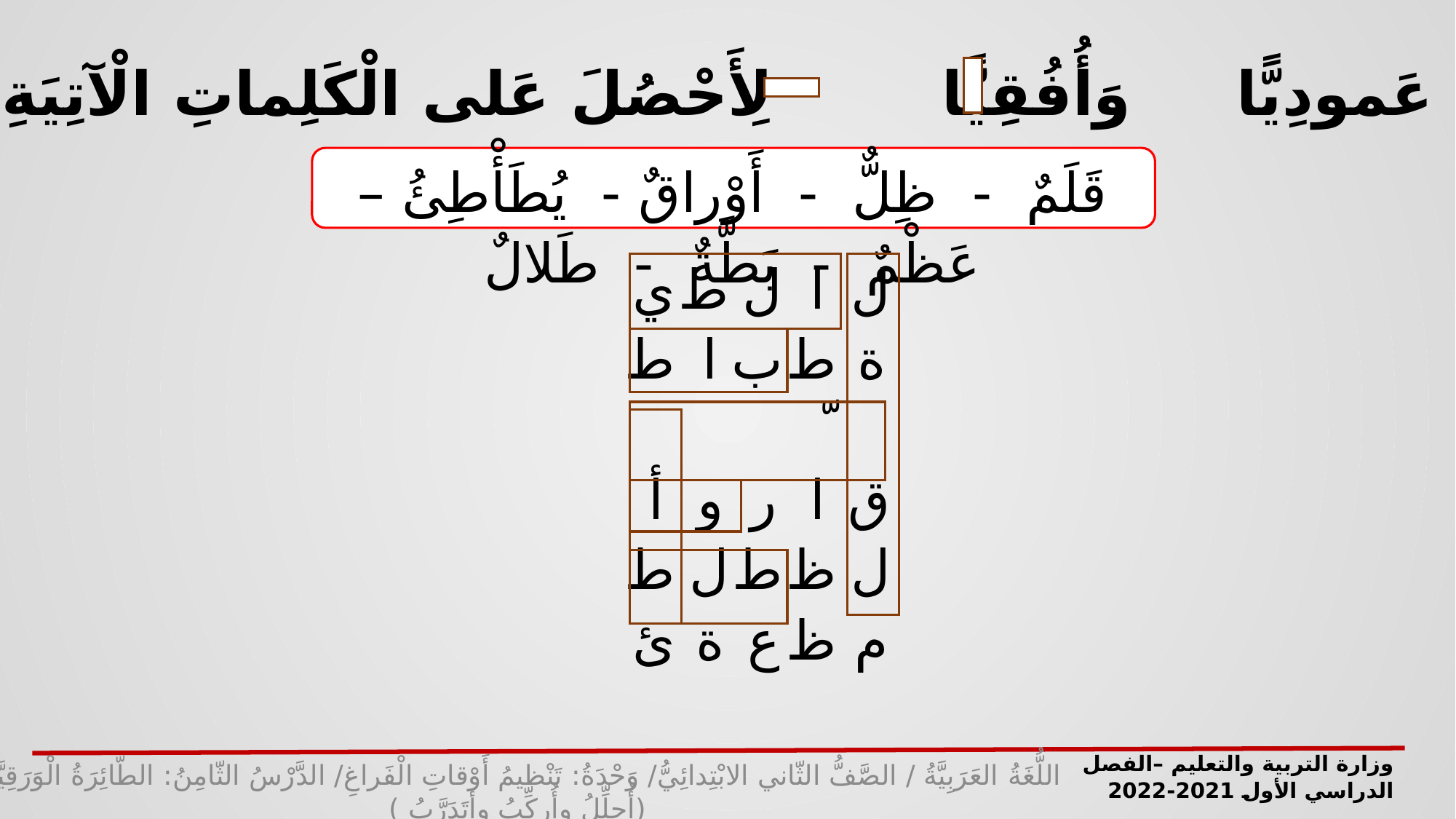

3- أَجْمَعُ الْحُروفَ عَمودِيًّا     وَأُفُقِيًّا        لِأَحْصُلَ عَلى الْكَلِماتِ الْآتِيَةِ كَما في الْـمِثالِ:

قَلَمٌ  -  ظِلٌّ  -  أَوْراقٌ -  يُطَأْطِئُ – عَظْمٌ  -  بَطَّةٌ  -  طَلالٌ

قَلَمٌ  -  ظِلٌّ  -  أَوْراقٌ -  يُطَأْطِئُ – عَظْمٌ  -  بَطَّةٌ  -  طَلالٌ

| ي | ط | ل | ا | ل |
| --- | --- | --- | --- | --- |
| ط | ا | ب | طّ | ة |
| أ | و | ر | ا | ق |
| ط | ل | ط | ظ | ل |
| ئ | ة | ع | ظ | م |

وزارة التربية والتعليم –الفصل الدراسي الأول 2021-2022
اللُّغَةُ العَرَبِيَّةُ / الصَّفُّ الثّاني الابْتِدائِيُّ/ وَحْدَةُ: تَنْظيمُ أَوْقاتِ الْفَراغِ/ الدَّرْسُ الثّامِنُ: الطّائِرَةُ الْوَرَقِيَّةُ/ (أُحلِّلُ وأُركِّبُ وأَتَدَرَّبُ )